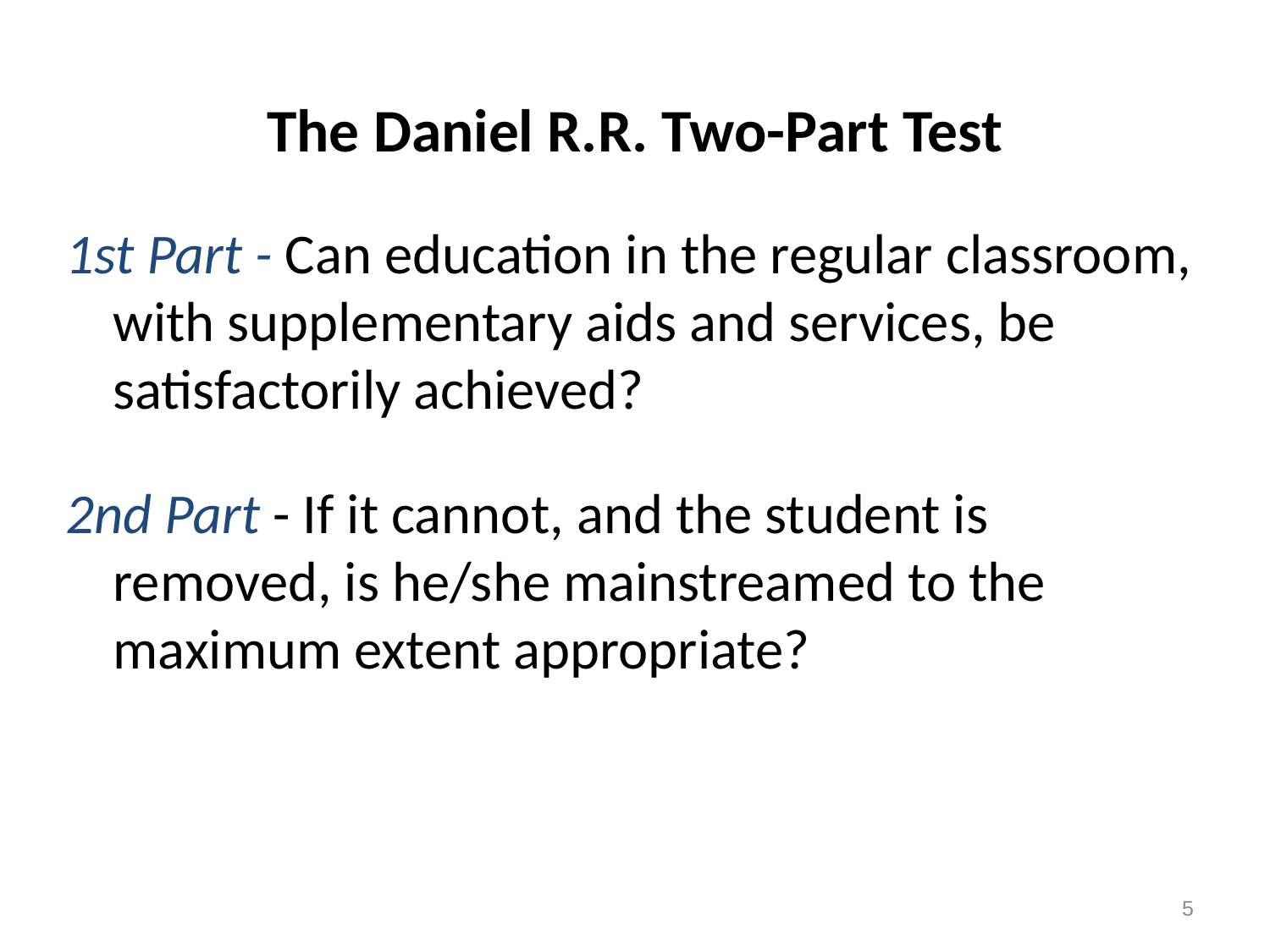

# The Daniel R.R. Two-Part Test
1st Part - Can education in the regular classroom, with supplementary aids and services, be satisfactorily achieved?
2nd Part - If it cannot, and the student is removed, is he/she mainstreamed to the maximum extent appropriate?
5